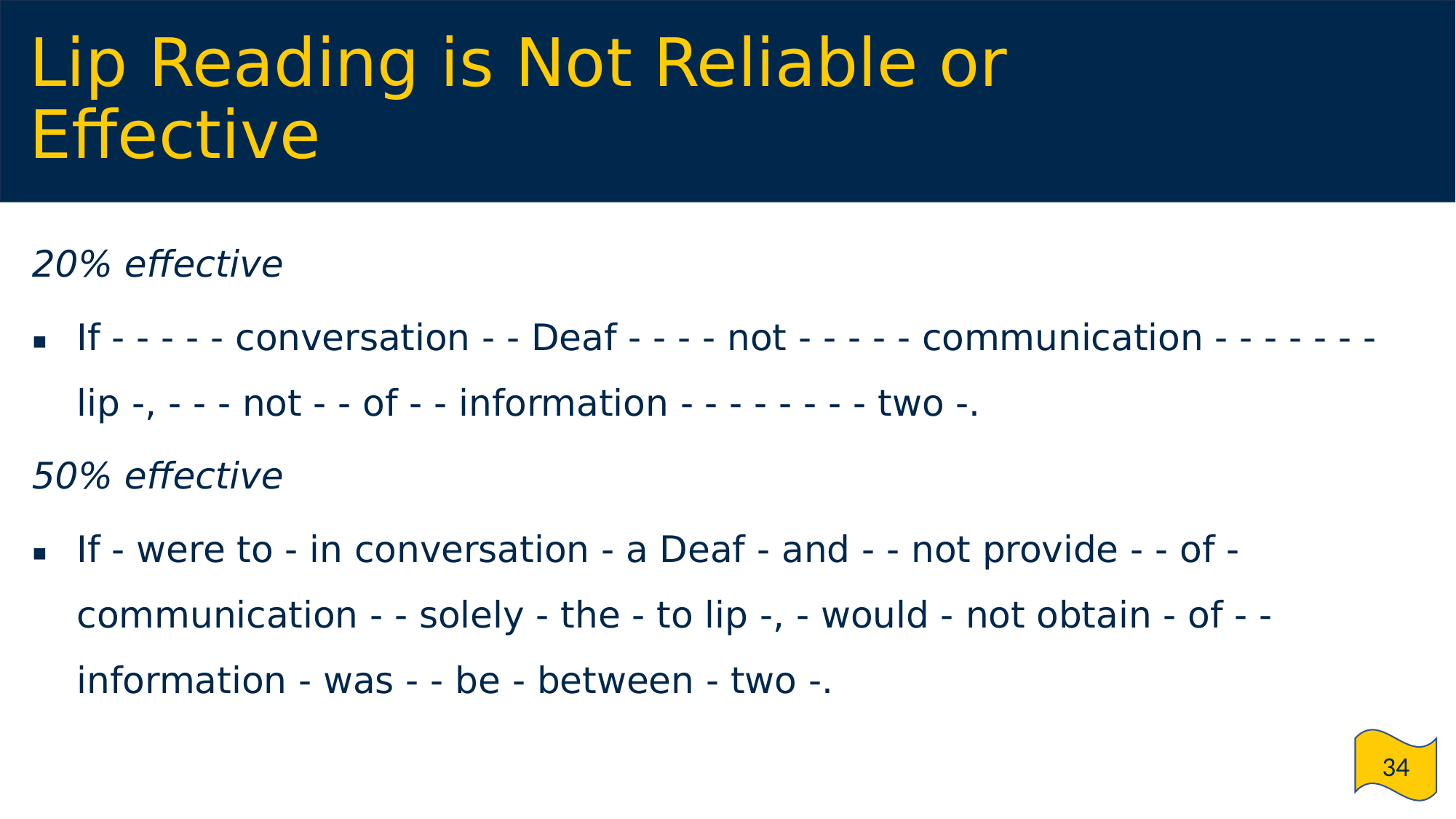

# Lip Reading is Not Reliable or Effective
20% effective
If - - - - - conversation - - Deaf - - - - not - - - - - communication - - - - - - - lip -, - - - not - - of - - information - - - - - - - - two -.
50% effective
If - were to - in conversation - a Deaf - and - - not provide - - of - communication - - solely - the - to lip -, - would - not obtain - of - - information - was - - be - between - two -.